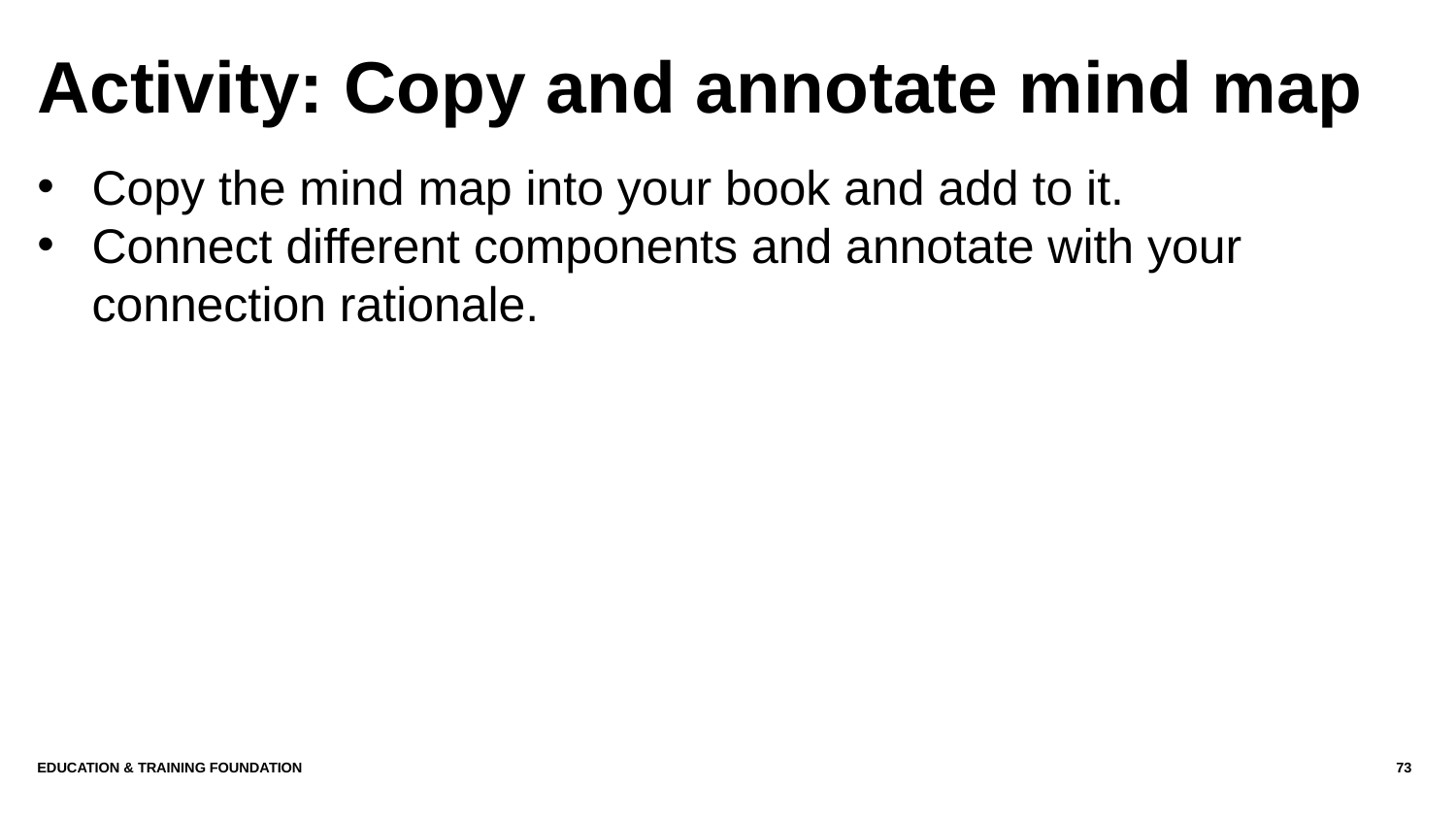

# Activity: Copy and annotate mind map
Copy the mind map into your book and add to it.
Connect different components and annotate with your connection rationale.
Education & Training Foundation
73